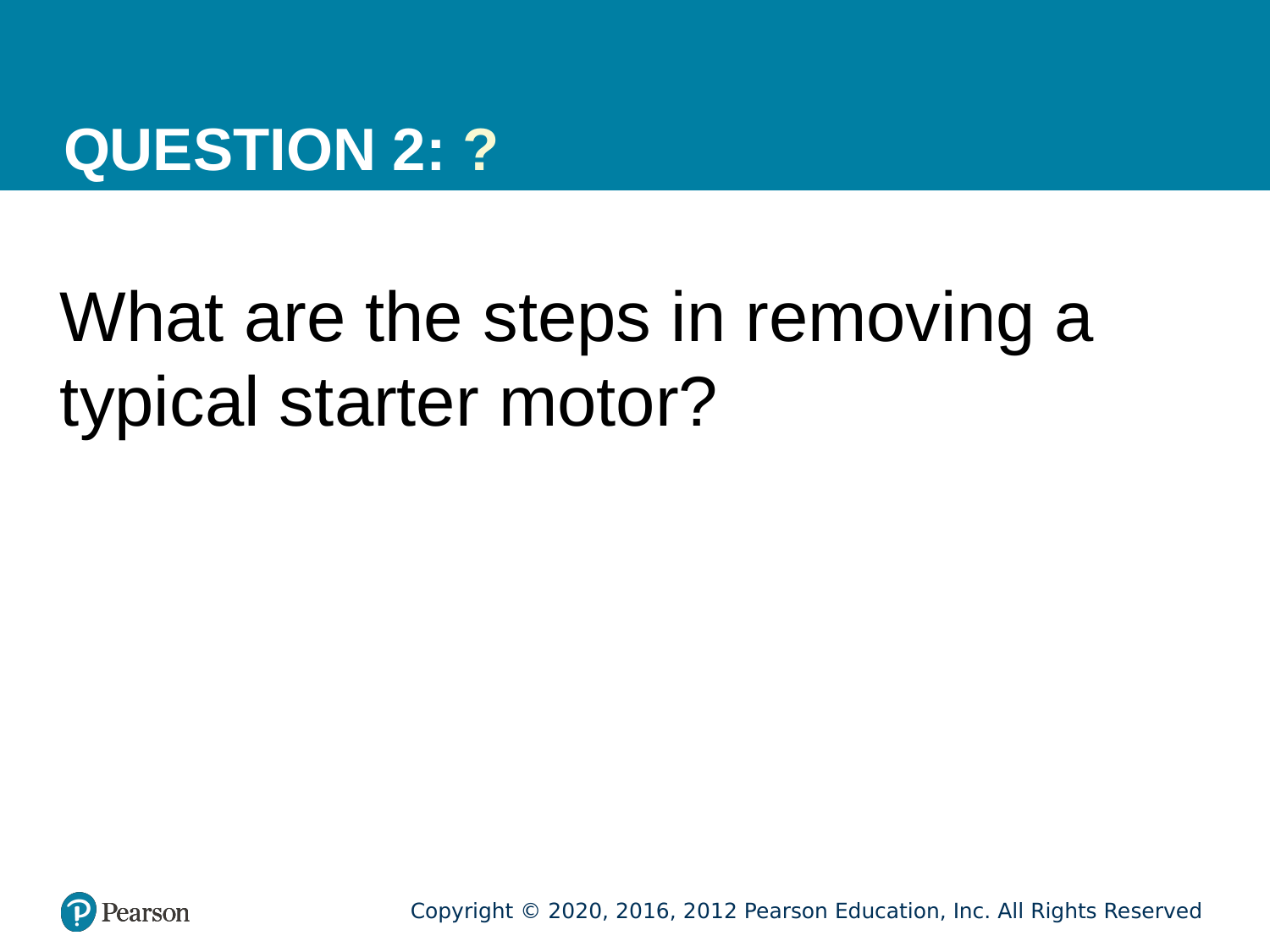

# QUESTION 2: ?
What are the steps in removing a typical starter motor?